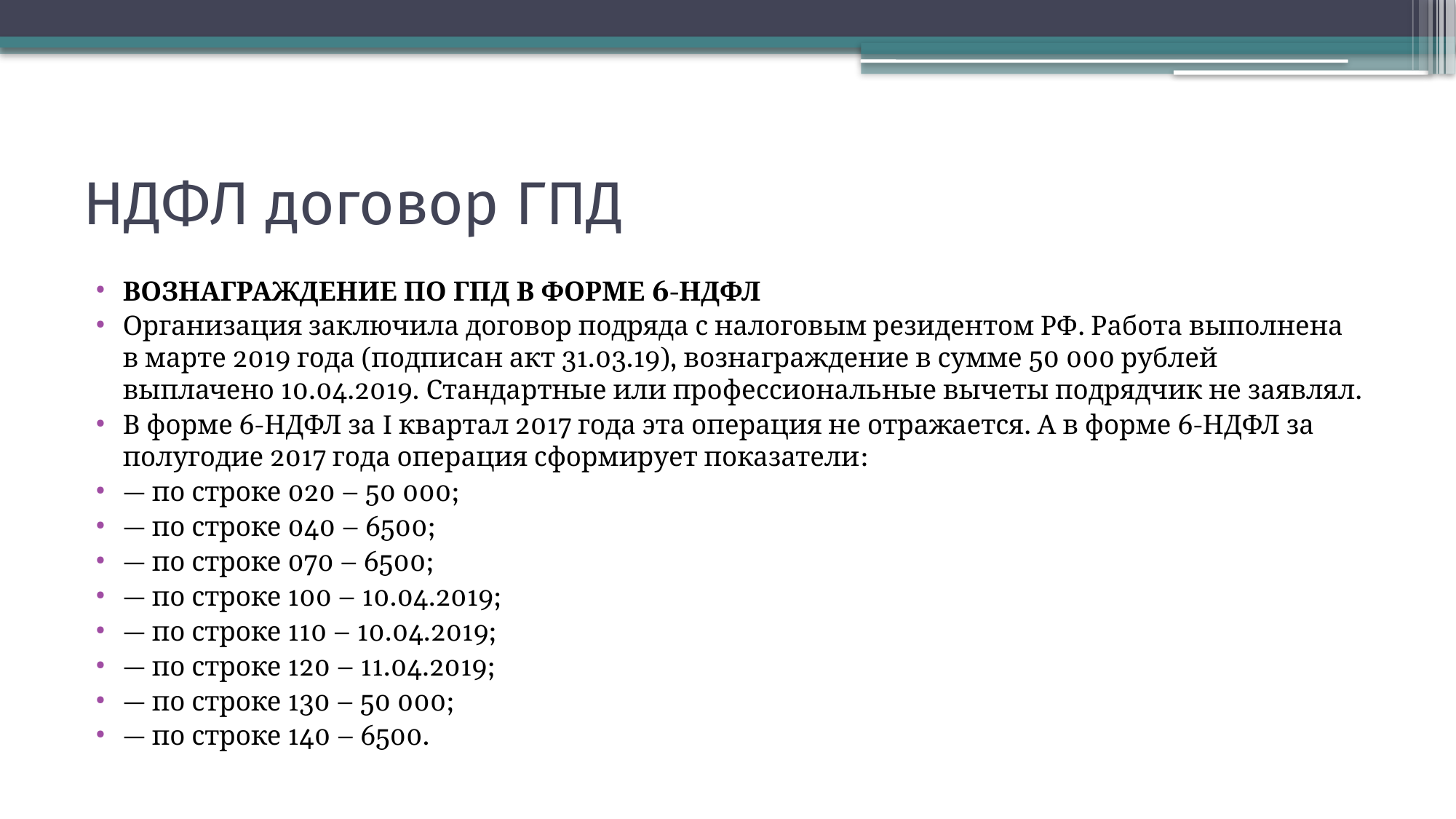

# НДФЛ договор ГПД
ВОЗНАГРАЖДЕНИЕ ПО ГПД В ФОРМЕ 6-НДФЛ
Организация заключила договор подряда с налоговым резидентом РФ. Работа выполнена в марте 2019 года (подписан акт 31.03.19), вознаграждение в сумме 50 000 рублей выплачено 10.04.2019. Стандартные или профессиональные вычеты подрядчик не заявлял.
В форме 6-НДФЛ за I квартал 2017 года эта операция не отражается. А в форме 6-НДФЛ за полугодие 2017 года операция сформирует показатели:
— по строке 020 – 50 000;
— по строке 040 – 6500;
— по строке 070 – 6500;
— по строке 100 – 10.04.2019;
— по строке 110 – 10.04.2019;
— по строке 120 – 11.04.2019;
— по строке 130 – 50 000;
— по строке 140 – 6500.